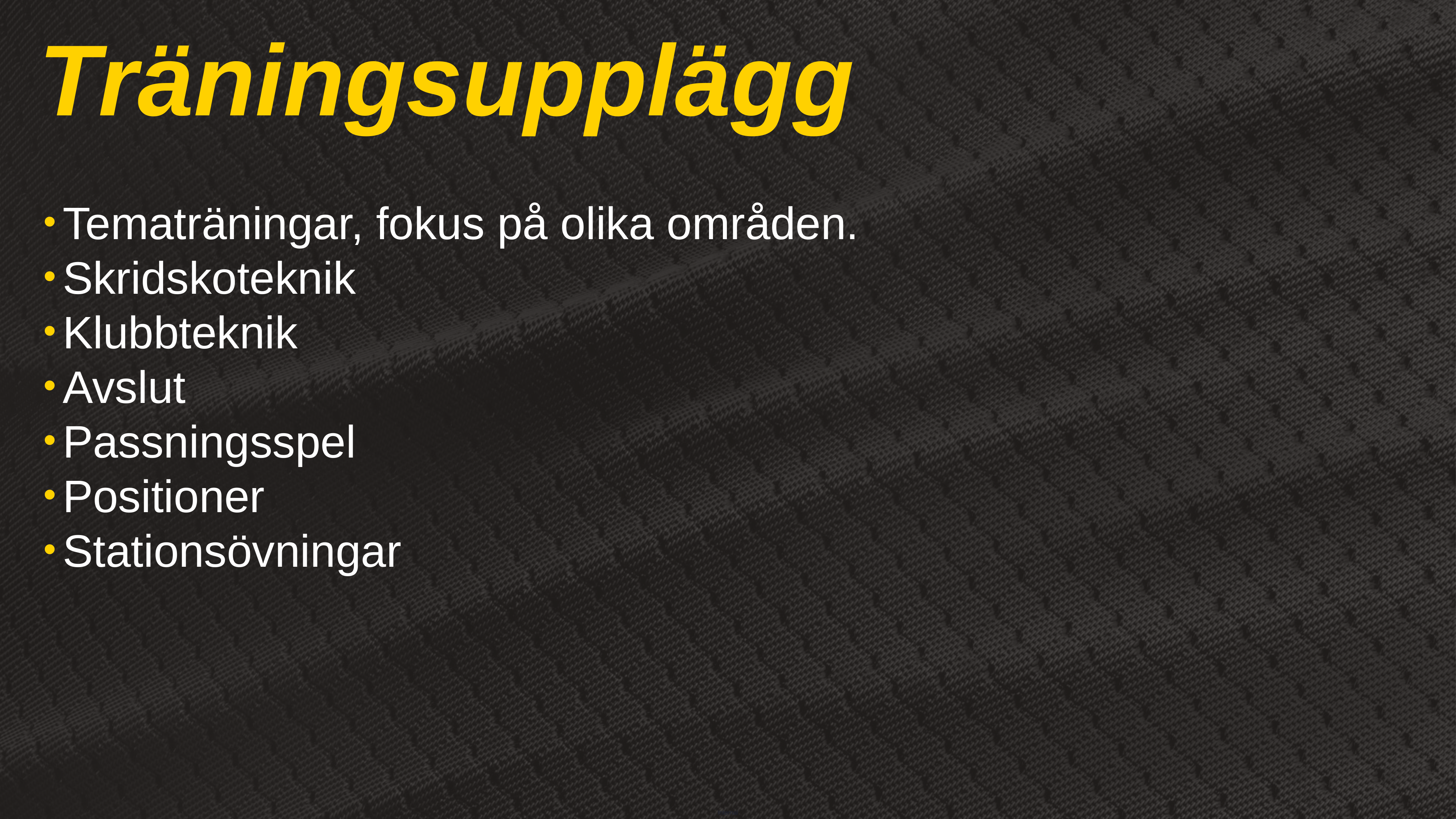

|  |
| --- |
Träningsupplägg

Tematräningar, fokus på olika områden.
Skridskoteknik
Klubbteknik
Avslut
Passningsspel
Positioner
Stationsövningar